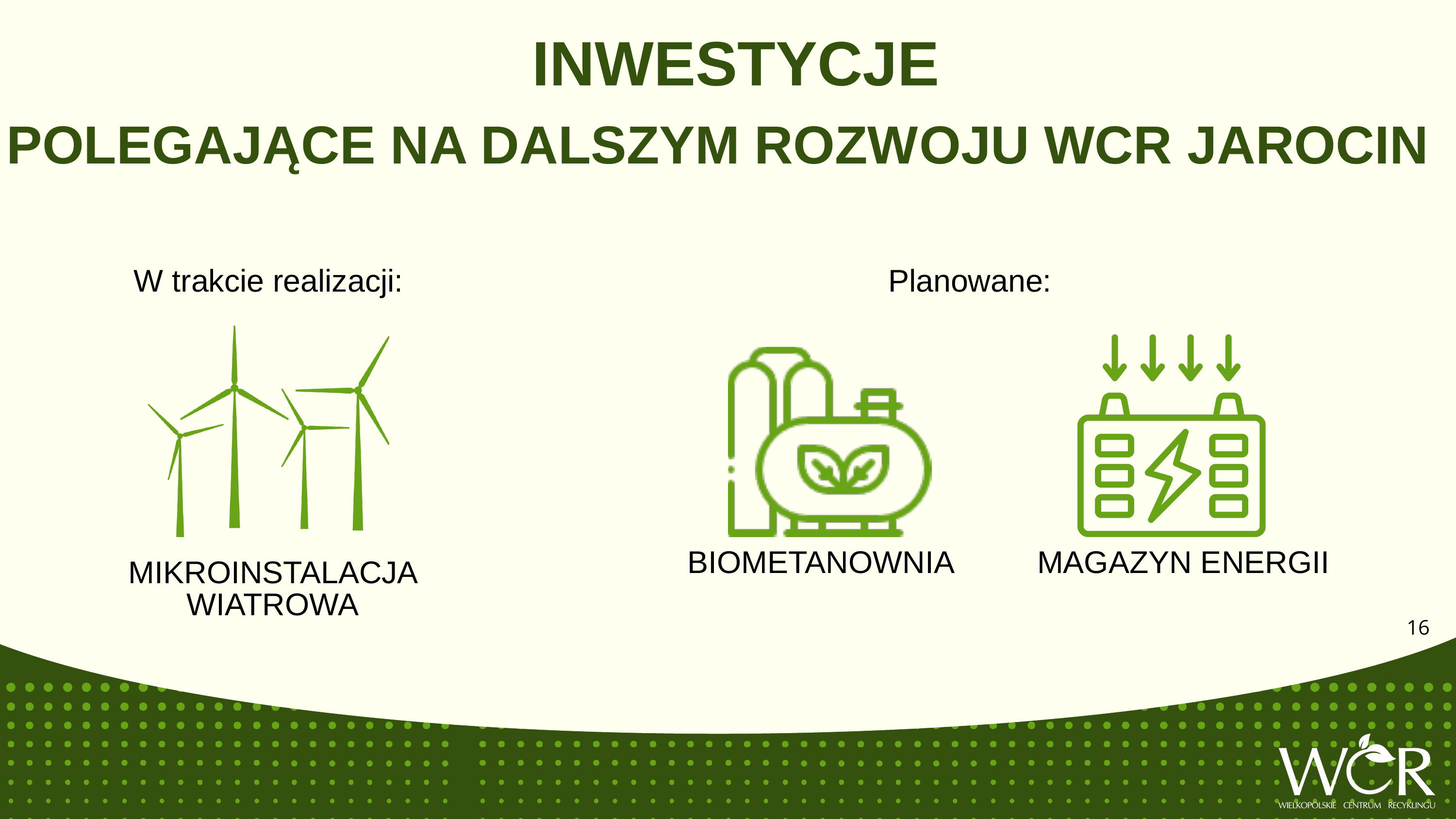

INWESTYCJE
POLEGAJĄCE NA DALSZYM ROZWOJU WCR JAROCIN
W trakcie realizacji:
Planowane:

BIOMETANOWNIA
MAGAZYN ENERGII
MIKROINSTALACJA WIATROWA
16